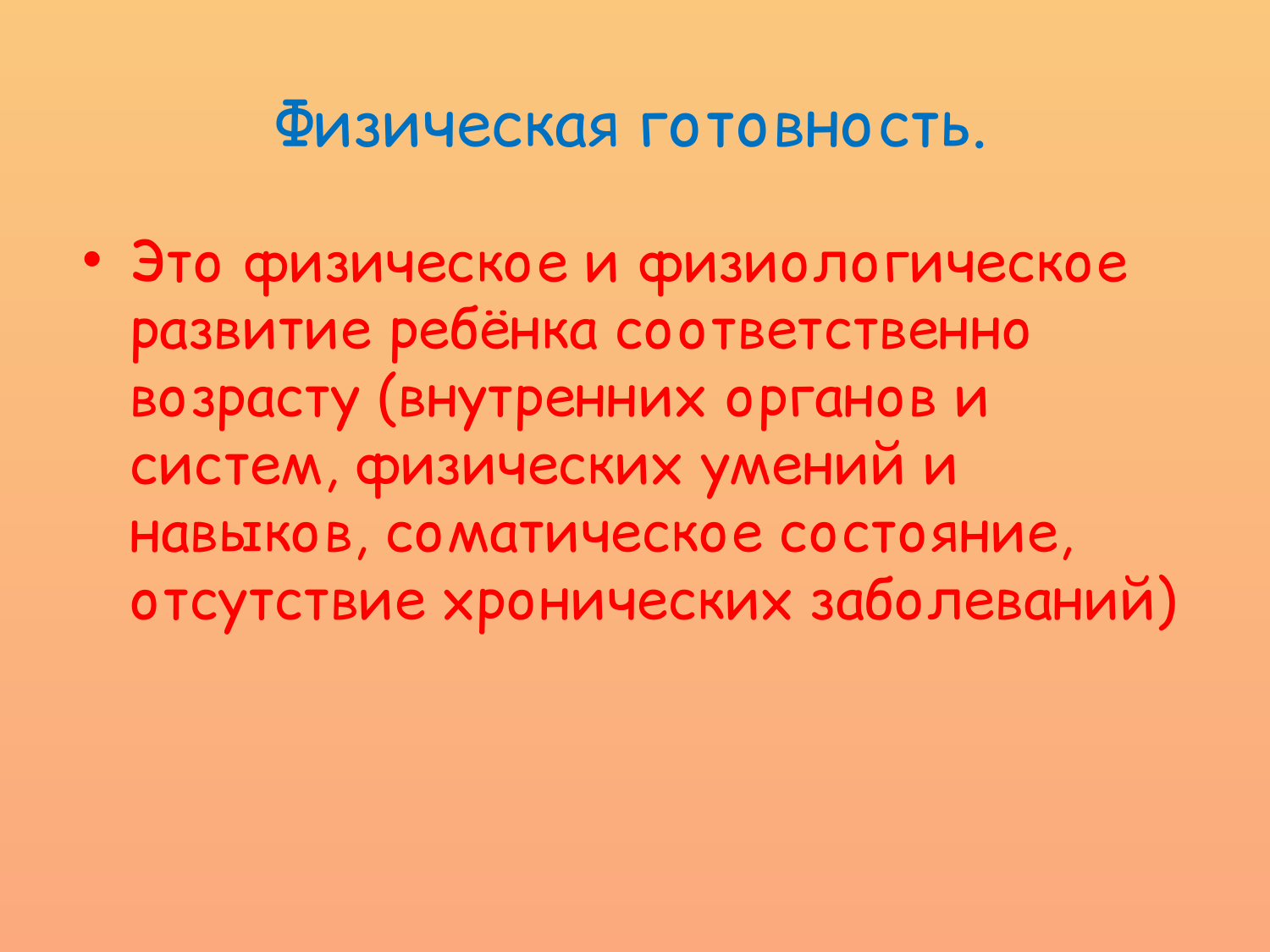

# Физическая готовность.
Это физическое и физиологическое развитие ребёнка соответственно возрасту (внутренних органов и систем, физических умений и навыков, соматическое состояние, отсутствие хронических заболеваний)